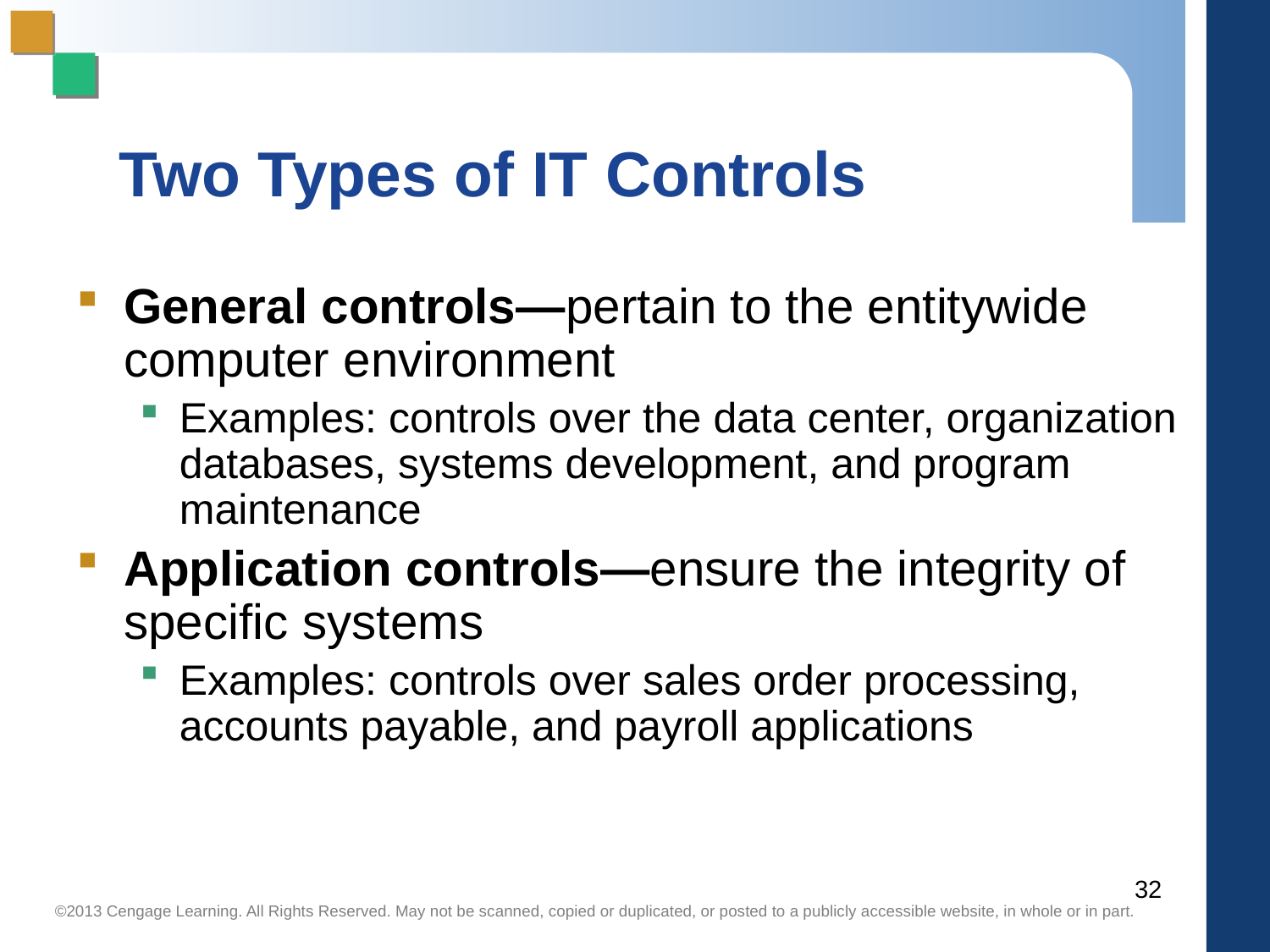

# Two Types of IT Controls
General controls—pertain to the entitywide computer environment
Examples: controls over the data center, organization databases, systems development, and program maintenance
Application controls—ensure the integrity of specific systems
Examples: controls over sales order processing, accounts payable, and payroll applications
32